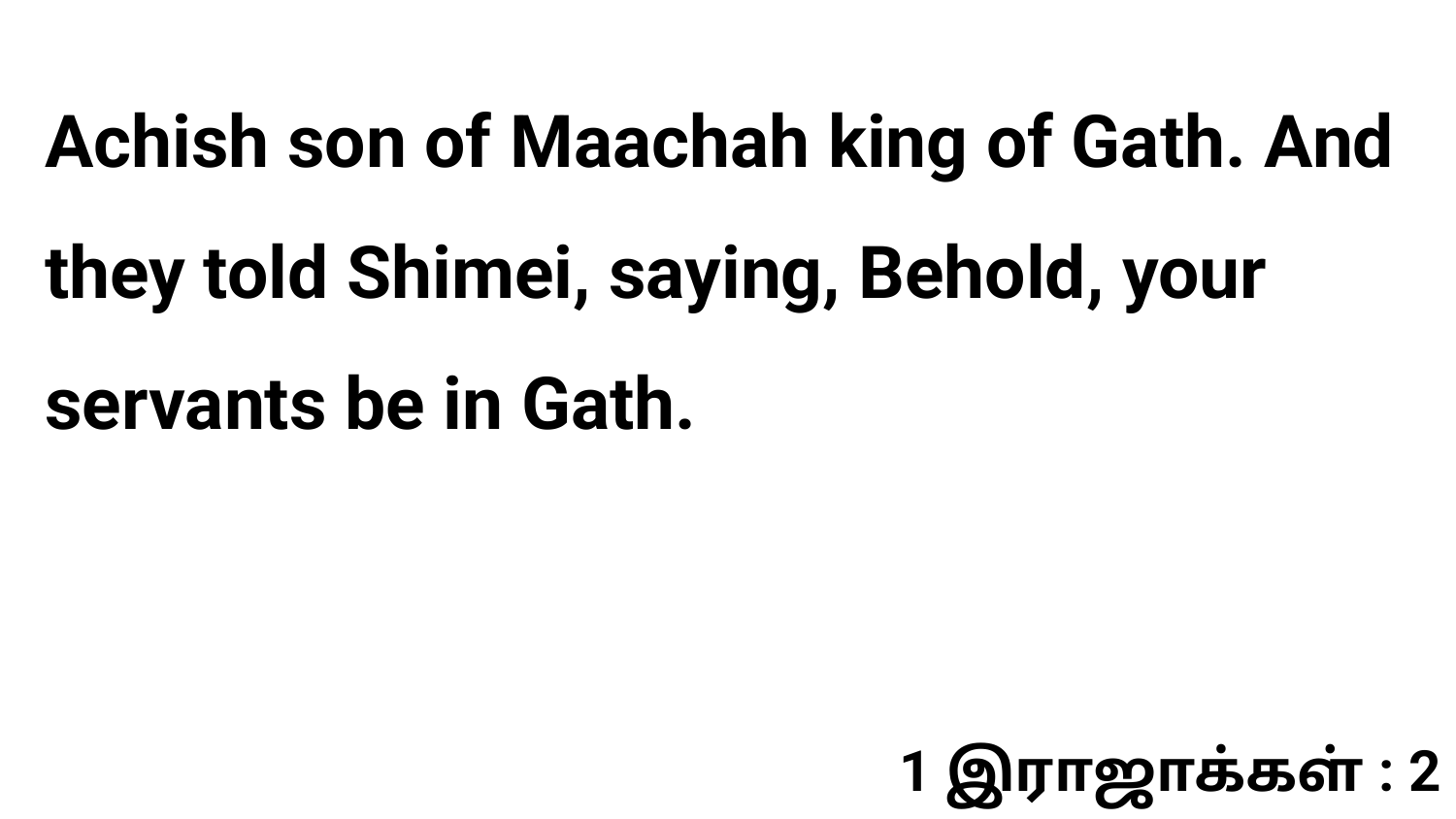

Achish son of Maachah king of Gath. And they told Shimei, saying, Behold, your servants be in Gath.
1 இராஜாக்கள் : 2